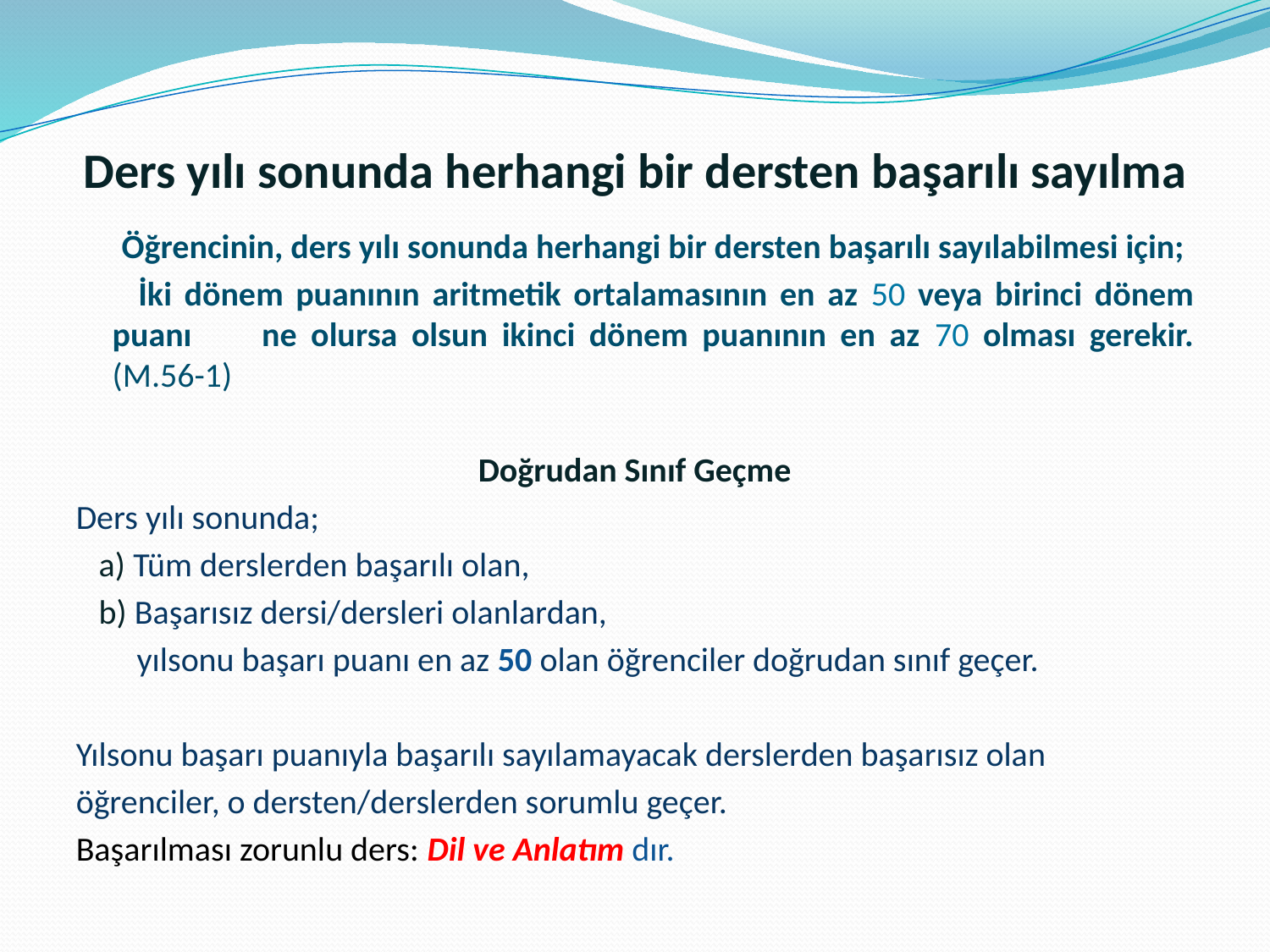

# Ders yılı sonunda herhangi bir dersten başarılı sayılma
      Öğrencinin, ders yılı sonunda herhangi bir dersten başarılı sayılabilmesi için;
     İki dönem puanının aritmetik ortalamasının en az 50 veya birinci dönem puanı     ne olursa olsun ikinci dönem puanının en az 70 olması gerekir. (M.56-1)

Doğrudan Sınıf Geçme
Ders yılı sonunda;
   a) Tüm derslerden başarılı olan,
   b) Başarısız dersi/dersleri olanlardan,
        yılsonu başarı puanı en az 50 olan öğrenciler doğrudan sınıf geçer.

Yılsonu başarı puanıyla başarılı sayılamayacak derslerden başarısız olan
öğrenciler, o dersten/derslerden sorumlu geçer.
Başarılması zorunlu ders: Dil ve Anlatım dır.